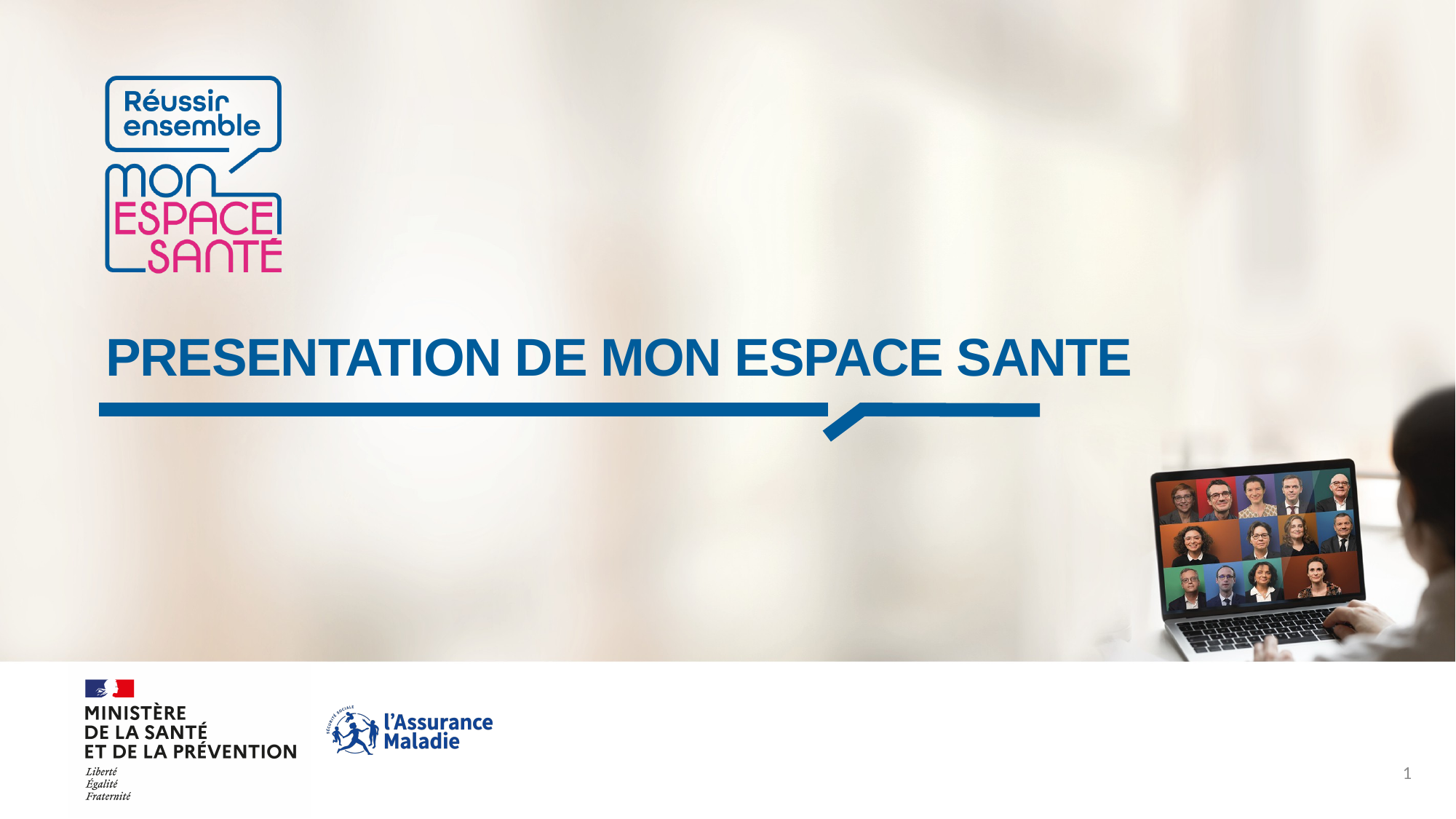

# PRESENTATION DE MON ESPACE SANTE
1